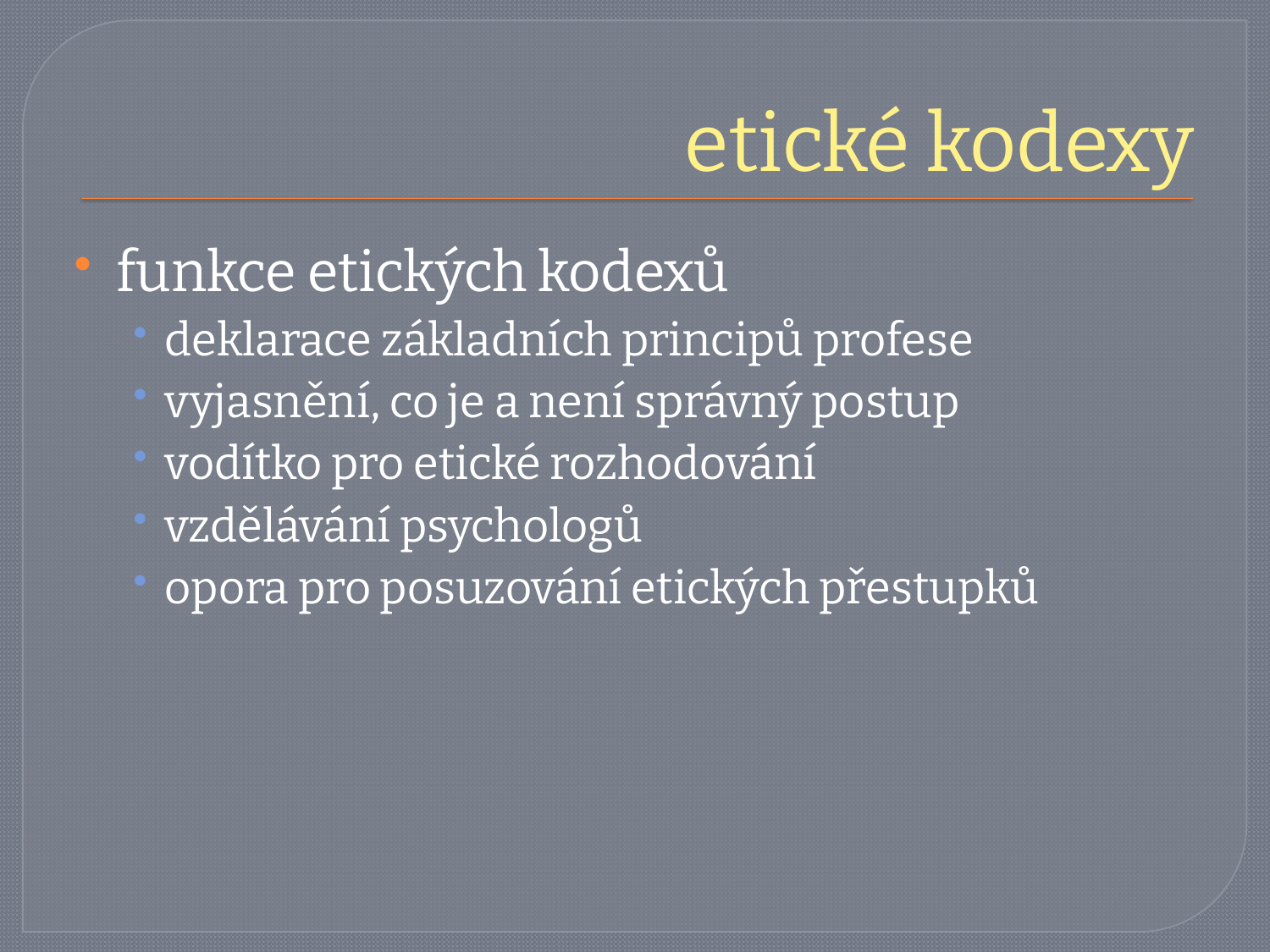

# etické kodexy
funkce etických kodexů
deklarace základních principů profese
vyjasnění, co je a není správný postup
vodítko pro etické rozhodování
vzdělávání psychologů
opora pro posuzování etických přestupků